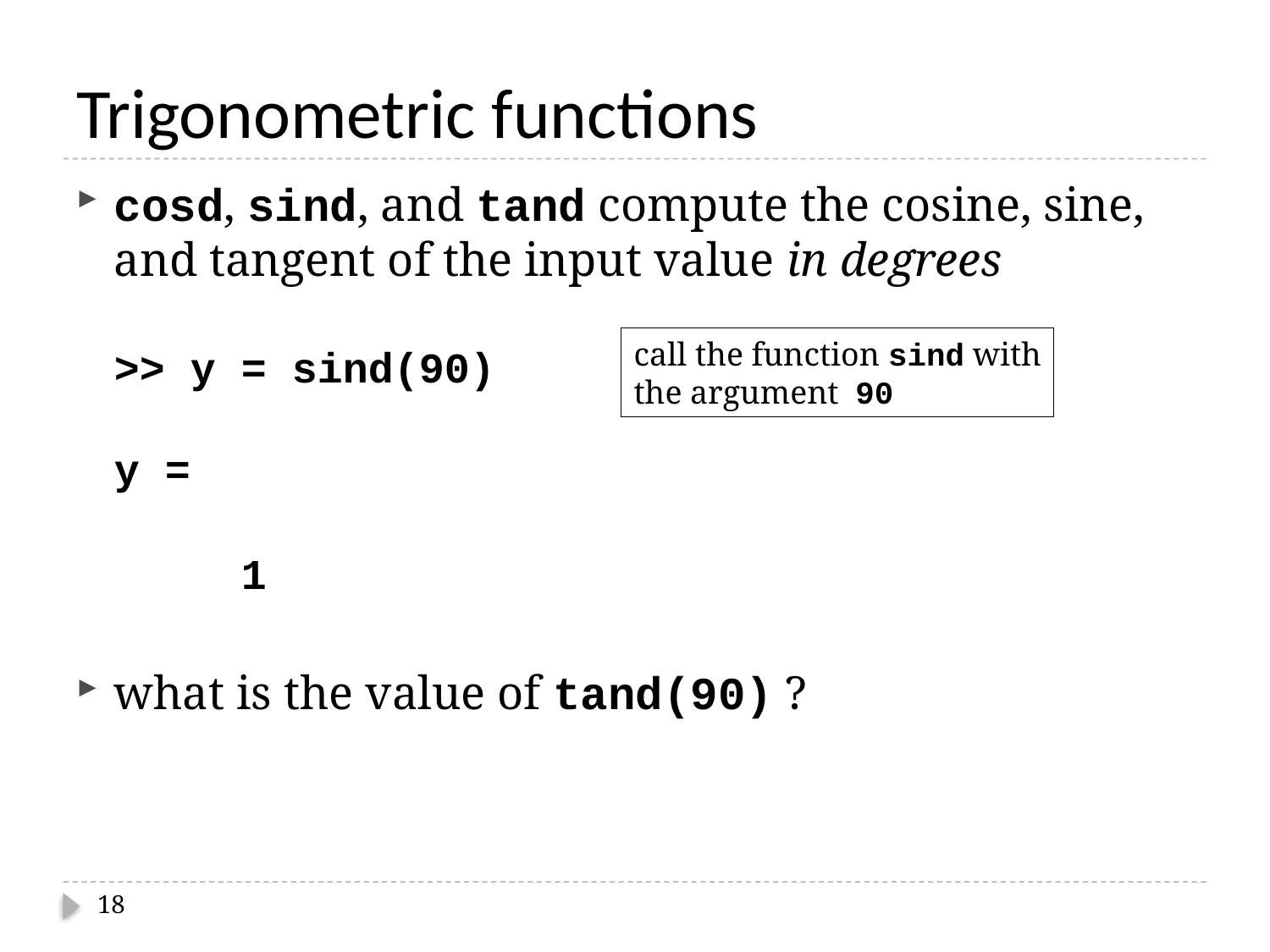

# Trigonometric functions
cosd, sind, and tand compute the cosine, sine, and tangent of the input value in degrees
>> y = sind(90)
y =
     1
what is the value of tand(90) ?
call the function sind with
the argument  90
18